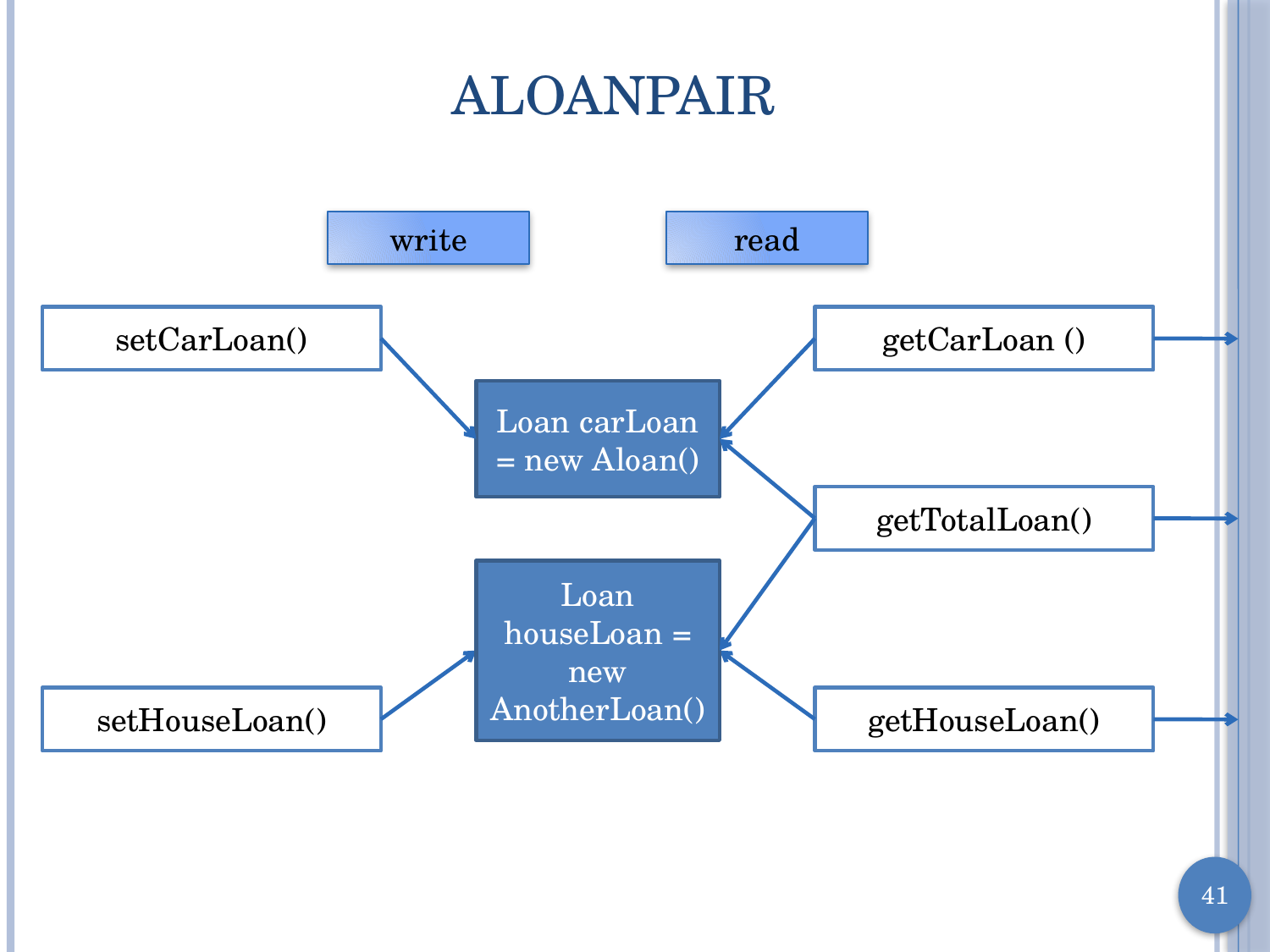

# ALoanPair
write
read
setCarLoan()
getCarLoan ()
Loan carLoan = new Aloan()
getTotalLoan()
Loan houseLoan = new AnotherLoan()
setHouseLoan()
getHouseLoan()